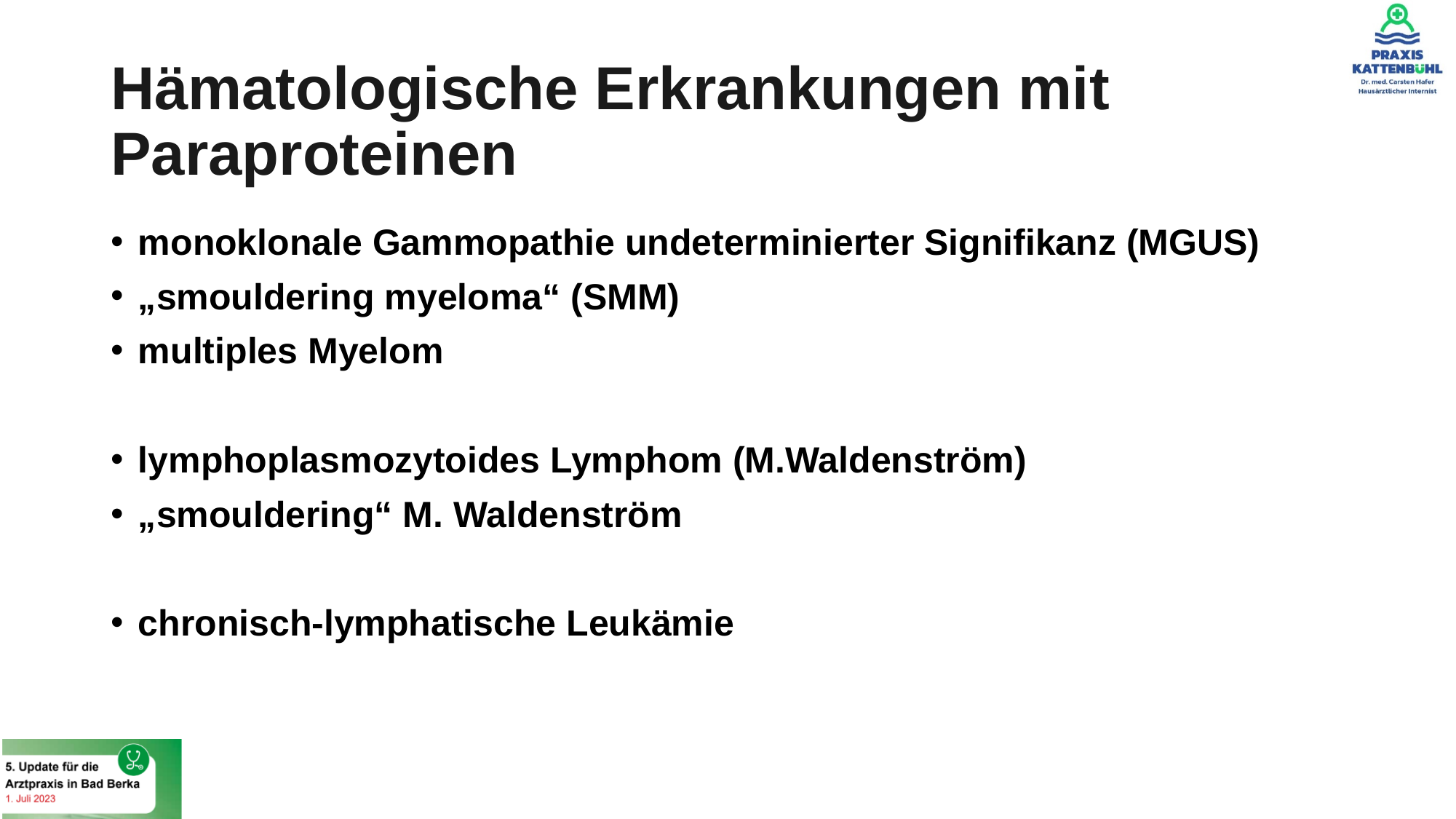

# Hämatologische Erkrankungen mit Paraproteinen
monoklonale Gammopathie undeterminierter Signifikanz (MGUS)
„smouldering myeloma“ (SMM)
multiples Myelom

lymphoplasmozytoides Lymphom (M.Waldenström)
„smouldering“ M. Waldenström

chronisch-lymphatische Leukämie